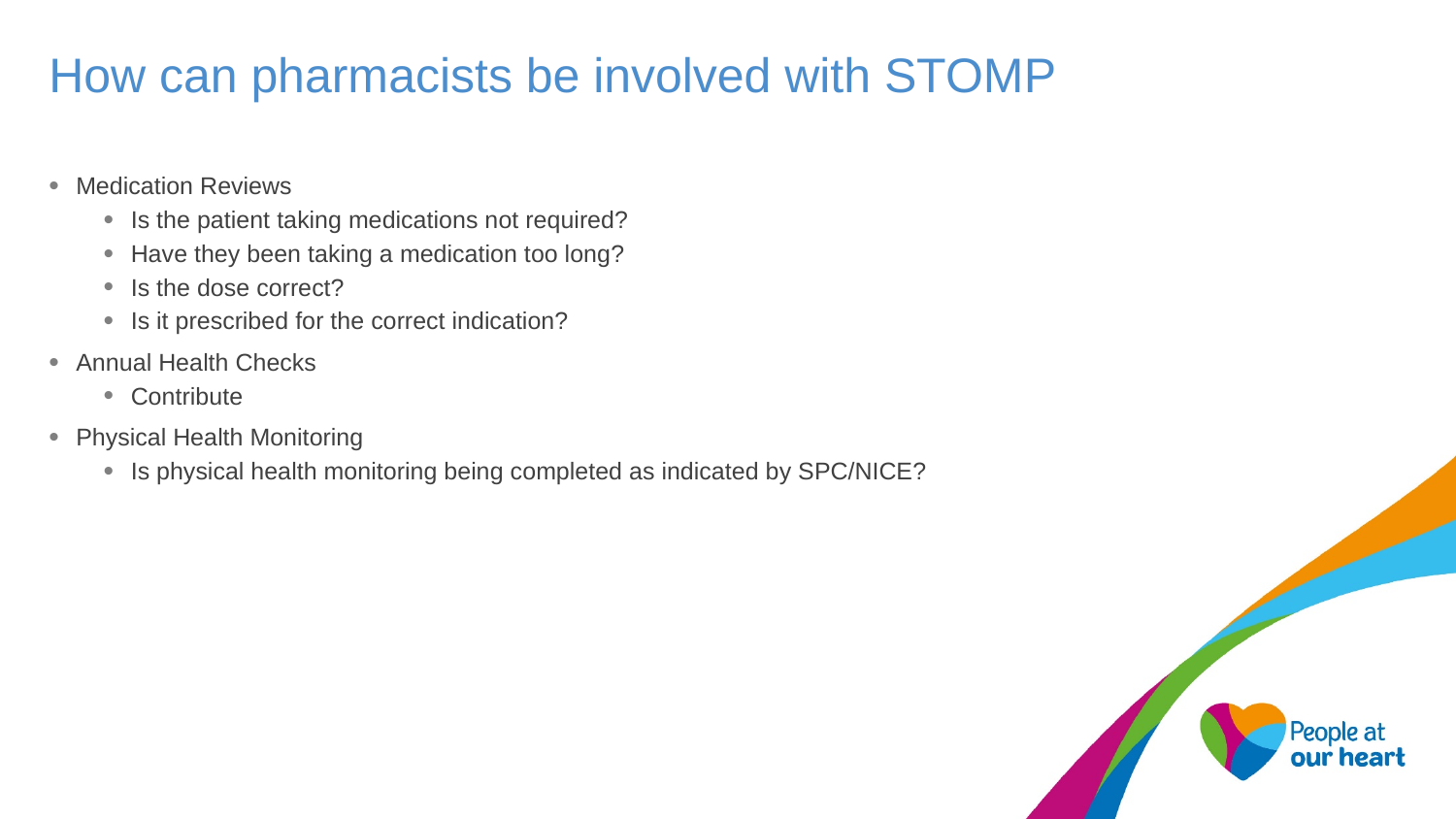

# How can pharmacists be involved with STOMP
Medication Reviews
Is the patient taking medications not required?
Have they been taking a medication too long?
Is the dose correct?
Is it prescribed for the correct indication?
Annual Health Checks
Contribute
Physical Health Monitoring
Is physical health monitoring being completed as indicated by SPC/NICE?